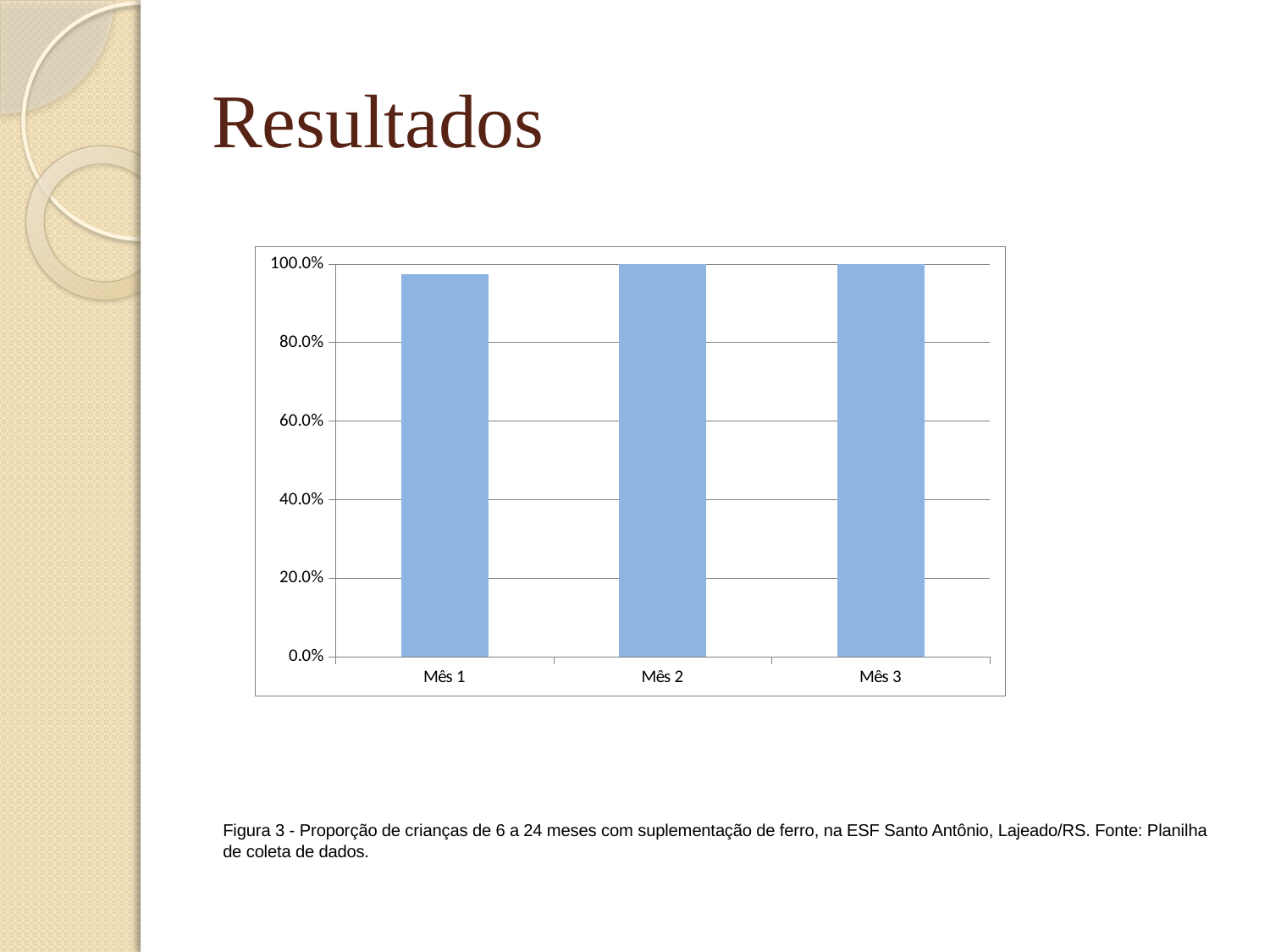

# Resultados

Figura 3 - Proporção de crianças de 6 a 24 meses com suplementação de ferro, na ESF Santo Antônio, Lajeado/RS. Fonte: Planilha de coleta de dados.

### Chart

| Category | Proporção de crianças de 6 a 24 meses com suplementação de ferro |
|---|---|
| Mês 1 | 0.9736842105263158 |
| Mês 2 | 1.0 |
| Mês 3 | 1.0 |